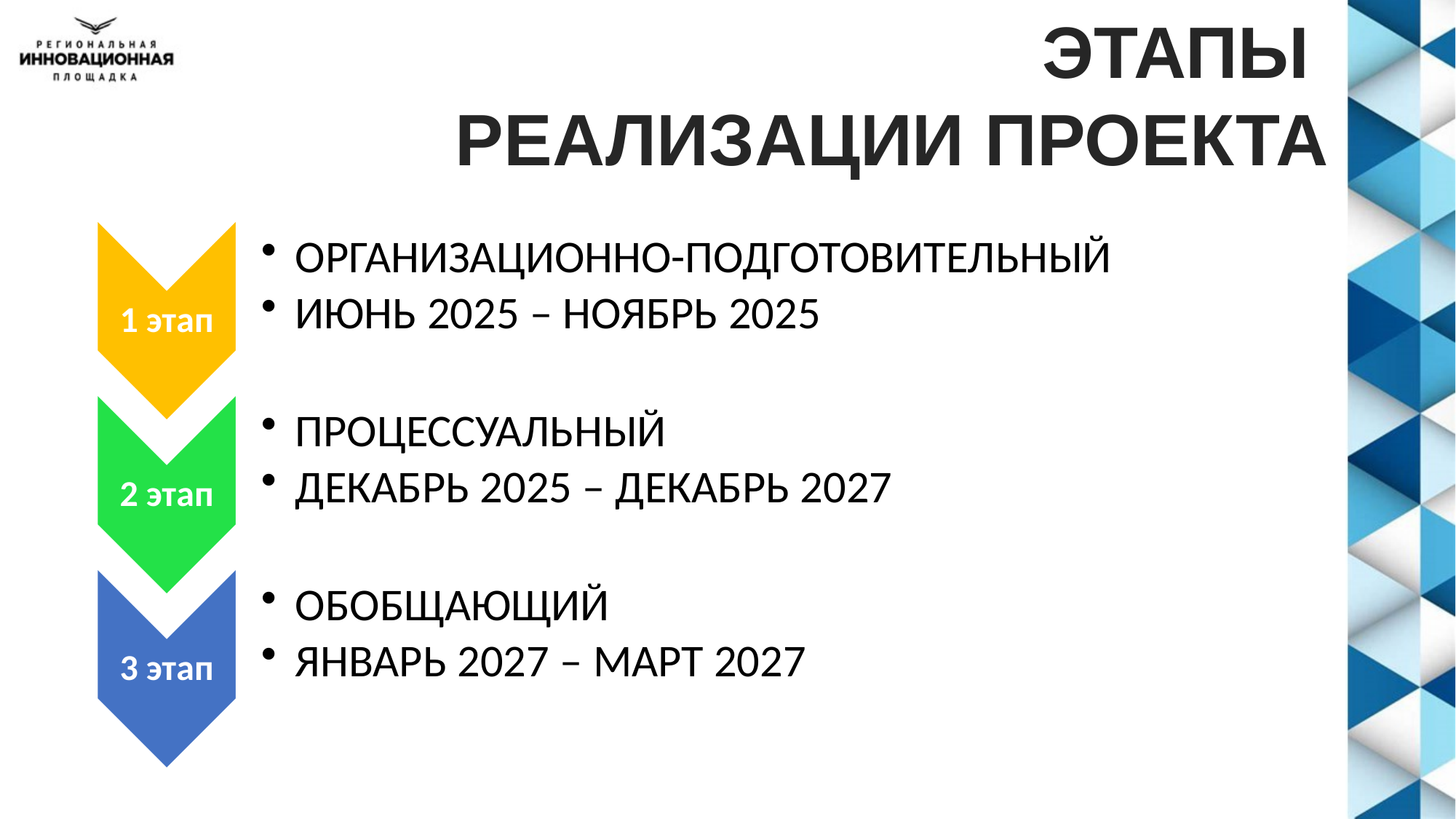

ЭТАПЫ
РЕАЛИЗАЦИИ ПРОЕКТА
1 этап
ОРГАНИЗАЦИОННО-ПОДГОТОВИТЕЛЬНЫЙ
ИЮНЬ 2025 – НОЯБРЬ 2025
2 этап
ПРОЦЕССУАЛЬНЫЙ
ДЕКАБРЬ 2025 – ДЕКАБРЬ 2027
3 этап
ОБОБЩАЮЩИЙ
ЯНВАРЬ 2027 – МАРТ 2027